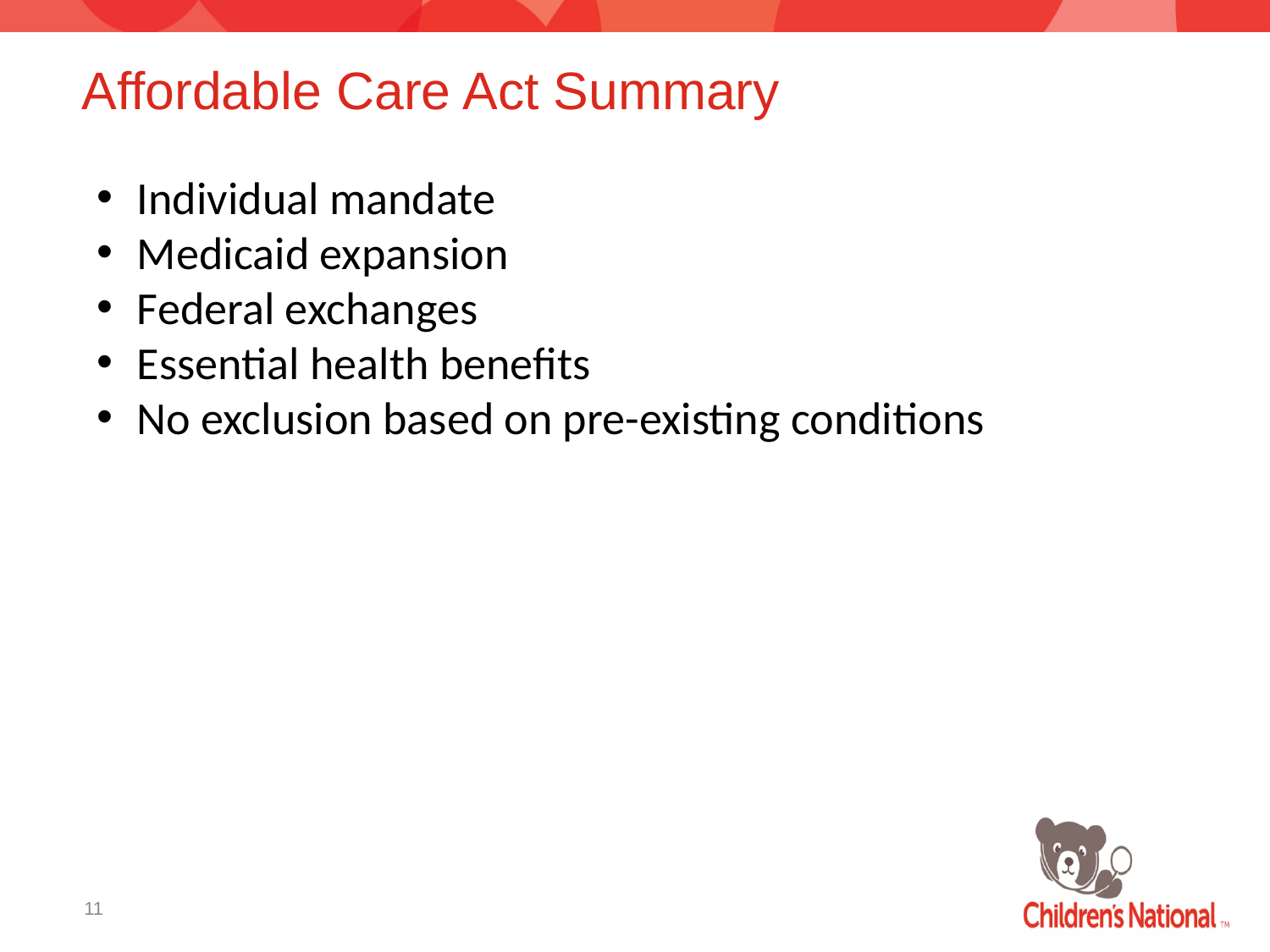

# Affordable Care Act Summary
Individual mandate
Medicaid expansion
Federal exchanges
Essential health benefits
No exclusion based on pre-existing conditions
11